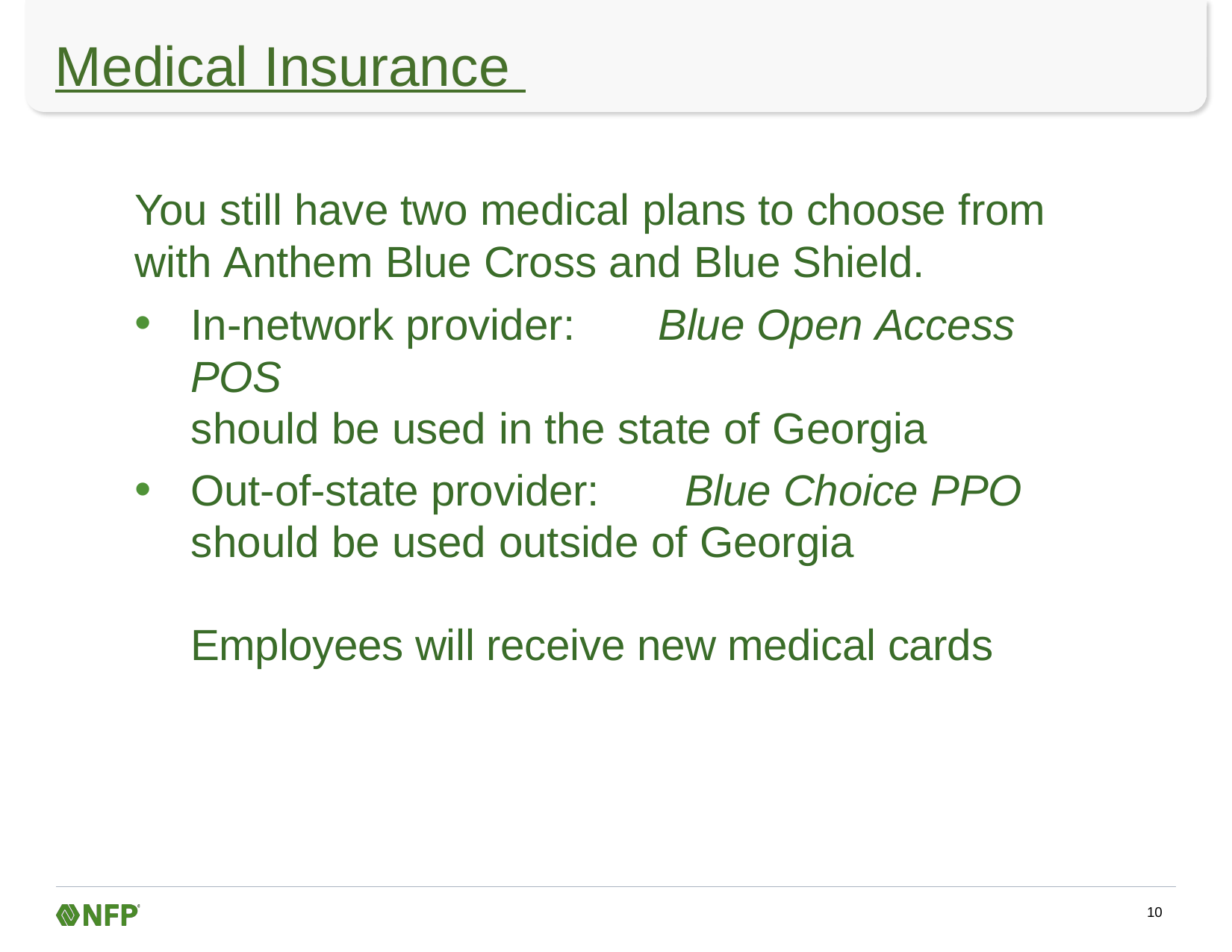

# Medical Insurance
You still have two medical plans to choose from
with Anthem Blue Cross and Blue Shield.

In-network provider:	Blue Open Access POS
should be used in the state of Georgia

Out-of-state provider:	Blue Choice PPO
should be used outside of Georgia

Employees will receive new medical cards

10